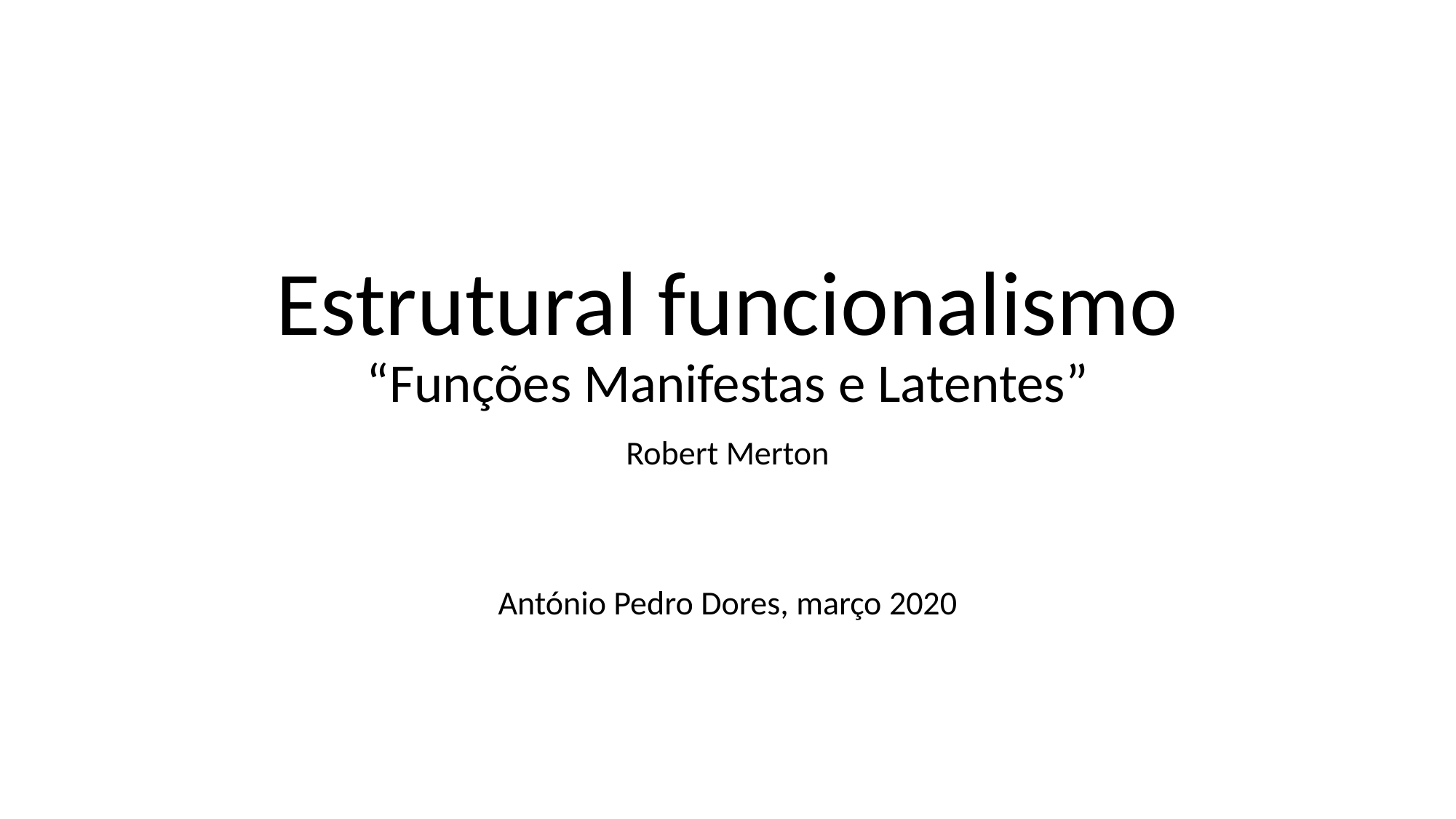

# Estrutural funcionalismo “Funções Manifestas e Latentes”
Robert Merton

António Pedro Dores, março 2020